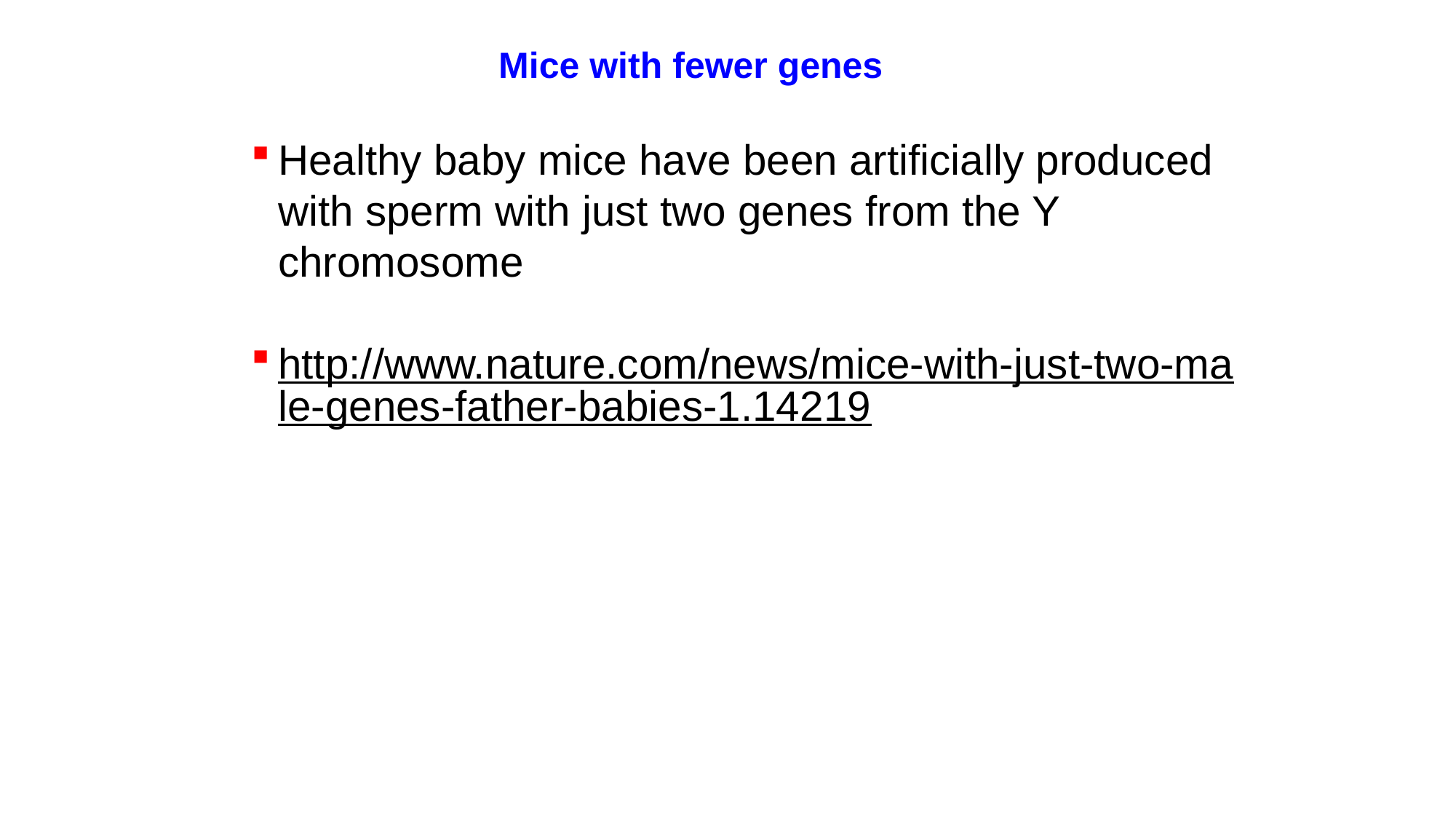

Mice with fewer genes
Healthy baby mice have been artificially produced with sperm with just two genes from the Y chromosome

http://www.nature.com/news/mice-with-just-two-male-genes-father-babies-1.14219